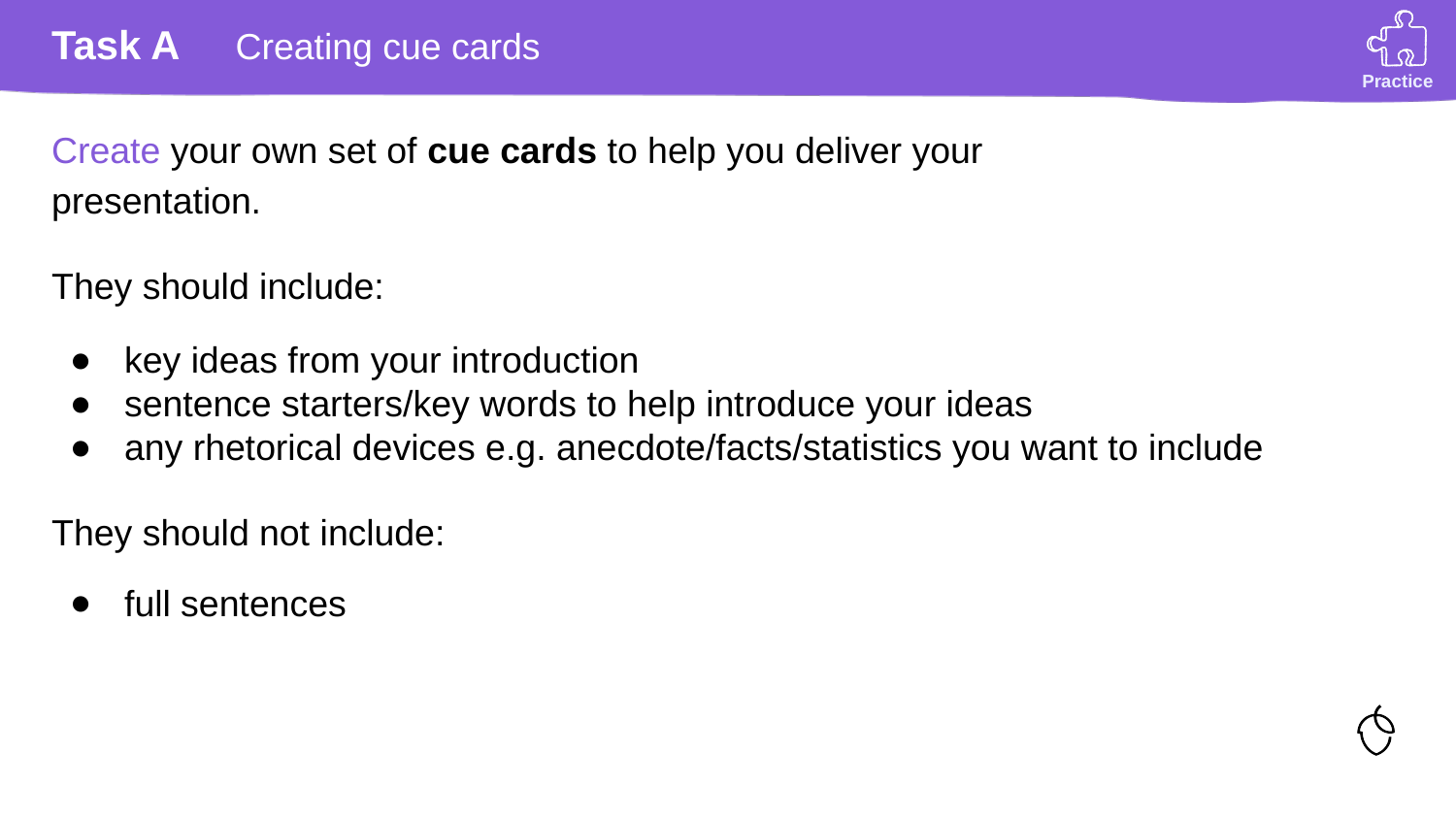

# Creating cue cards
Create your own set of cue cards to help you deliver your presentation.
They should include:
key ideas from your introduction
sentence starters/key words to help introduce your ideas
any rhetorical devices e.g. anecdote/facts/statistics you want to include
They should not include:
full sentences